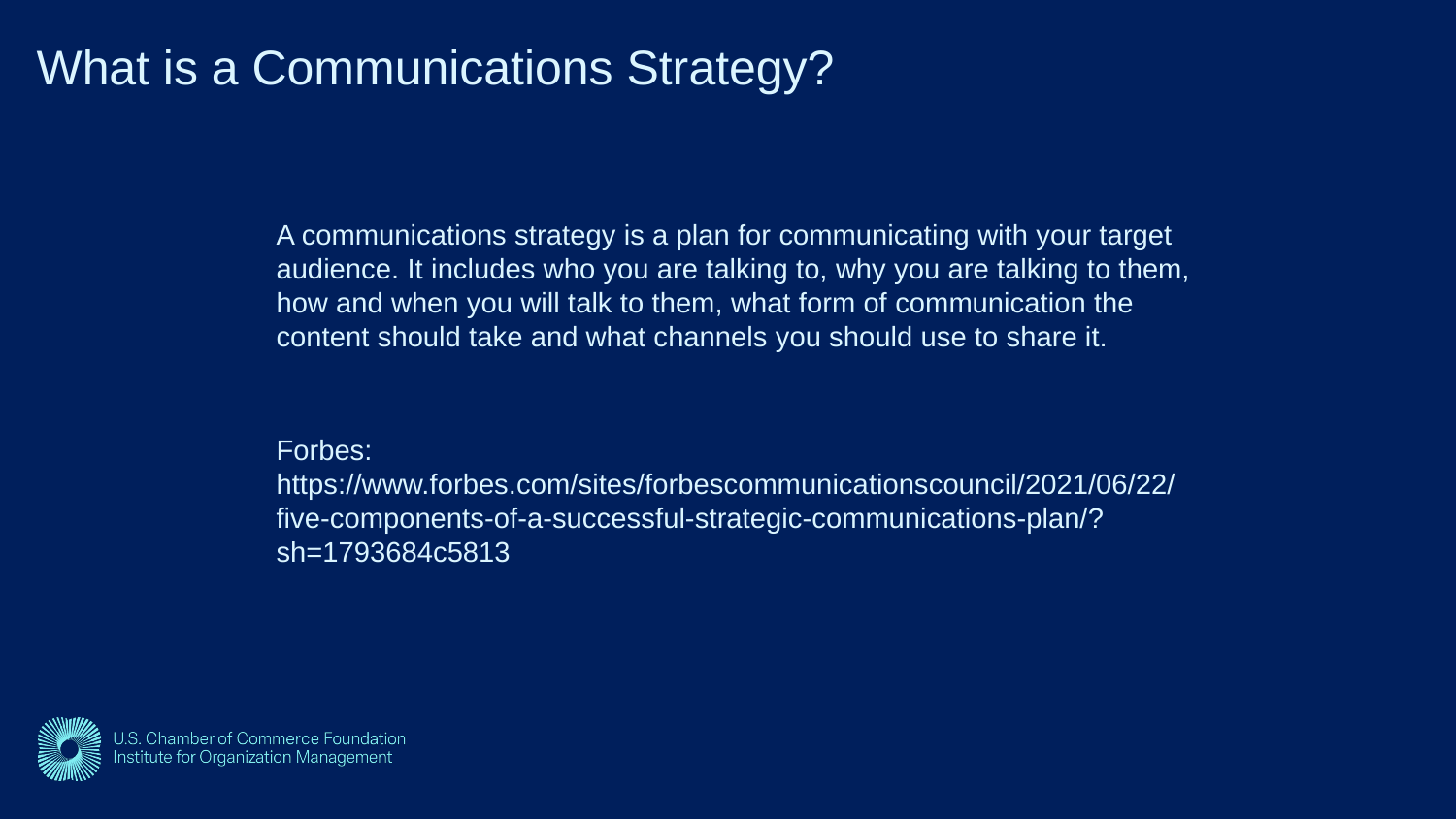

# What is a Communications Strategy?

A communications strategy is a plan for communicating with your target audience. It includes who you are talking to, why you are talking to them, how and when you will talk to them, what form of communication the content should take and what channels you should use to share it.

Forbes: https://www.forbes.com/sites/forbescommunicationscouncil/2021/06/22/five-components-of-a-successful-strategic-communications-plan/?sh=1793684c5813